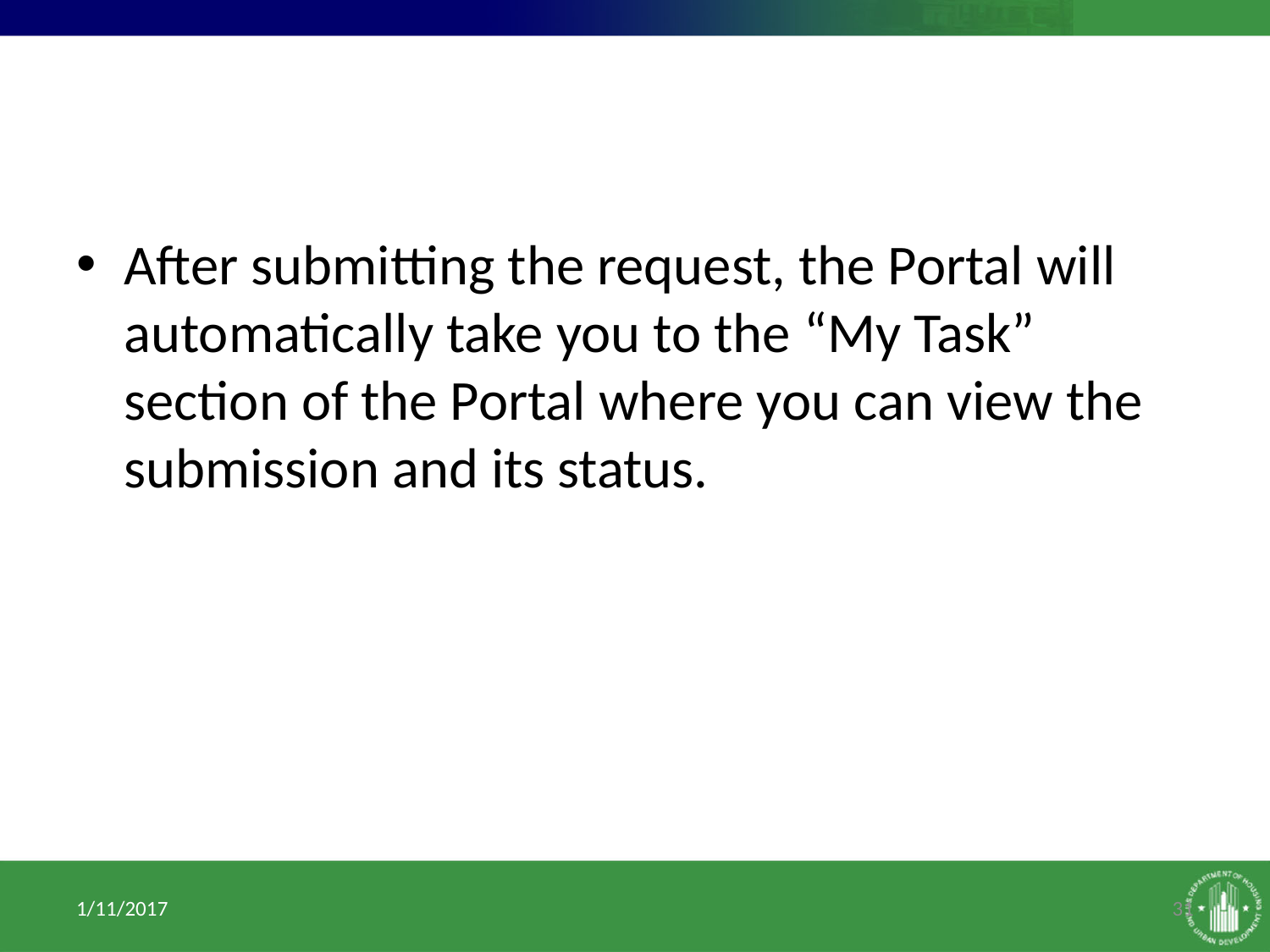

After submitting the request, the Portal will automatically take you to the “My Task” section of the Portal where you can view the submission and its status.
1/11/2017
31